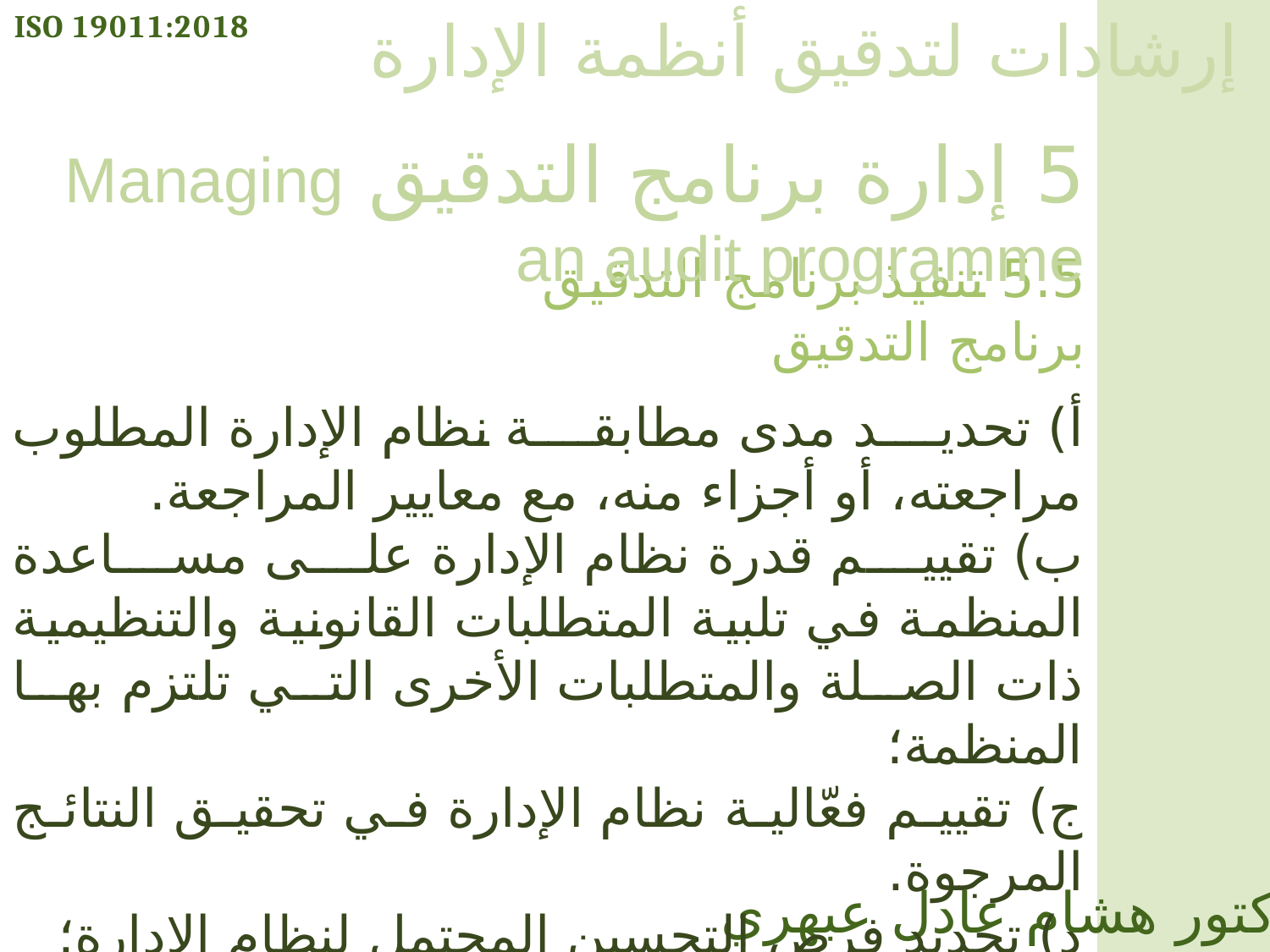

ISO 19011:2018
إرشادات لتدقيق أنظمة الإدارة

5 إدارة برنامج التدقيق Managing an audit programme
5.5 تنفيذ برنامج التدقيق برنامج التدقيق
أ) تحديد مدى مطابقة نظام الإدارة المطلوب مراجعته، أو أجزاء منه، مع معايير المراجعة.
ب) تقييم قدرة نظام الإدارة على مساعدة المنظمة في تلبية المتطلبات القانونية والتنظيمية ذات الصلة والمتطلبات الأخرى التي تلتزم بها المنظمة؛
ج) تقييم فعّالية نظام الإدارة في تحقيق النتائج المرجوة.
د) تحديد فرص التحسين المحتمل لنظام الإدارة؛
الدكتور هشام عادل عبهري